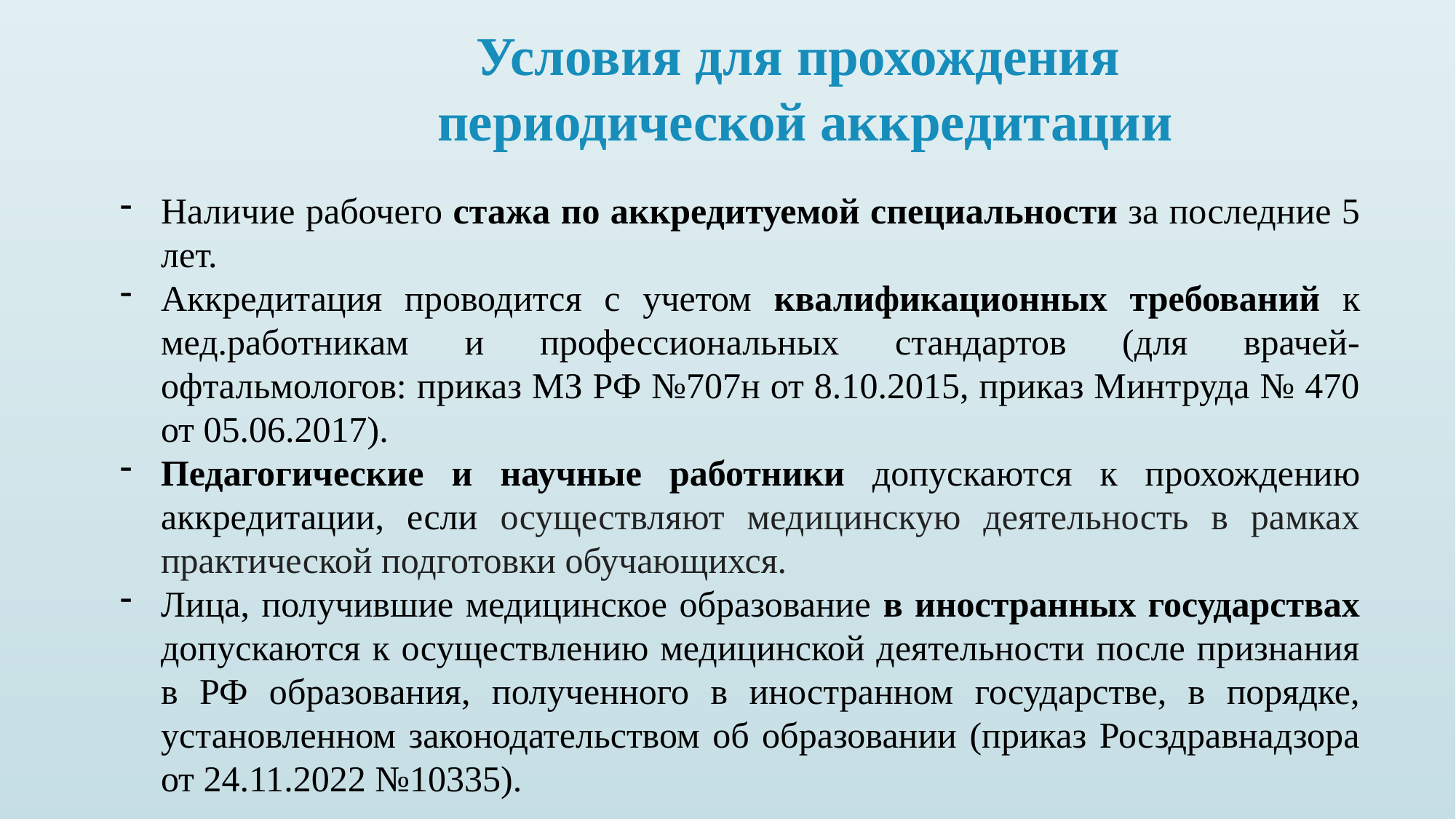

Условия для прохождения
периодической аккредитации
Наличие рабочего стажа по аккредитуемой специальности за последние 5 лет.
Аккредитация проводится с учетом квалификационных требований к мед.работникам и профессиональных стандартов (для врачей-офтальмологов: приказ МЗ РФ №707н от 8.10.2015, приказ Минтруда № 470 от 05.06.2017).
Педагогические и научные работники допускаются к прохождению аккредитации, если осуществляют медицинскую деятельность в рамках практической подготовки обучающихся.
Лица, получившие медицинское образование в иностранных государствах допускаются к осуществлению медицинской деятельности после признания в РФ образования, полученного в иностранном государстве, в порядке, установленном законодательством об образовании (приказ Росздравнадзора от 24.11.2022 №10335).